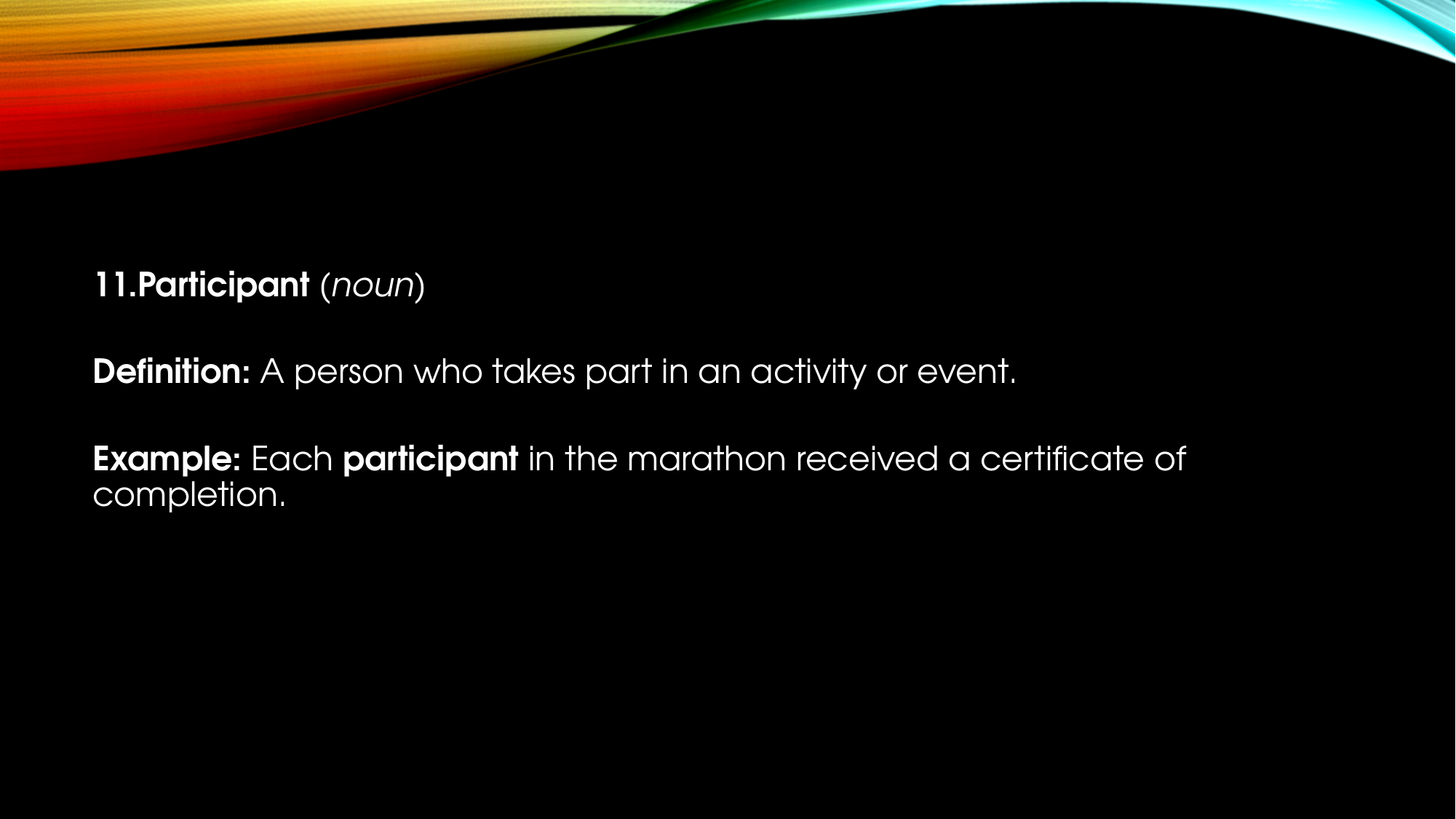

#
11.Participant (noun)
Definition: A person who takes part in an activity or event.
Example: Each participant in the marathon received a certificate of completion.